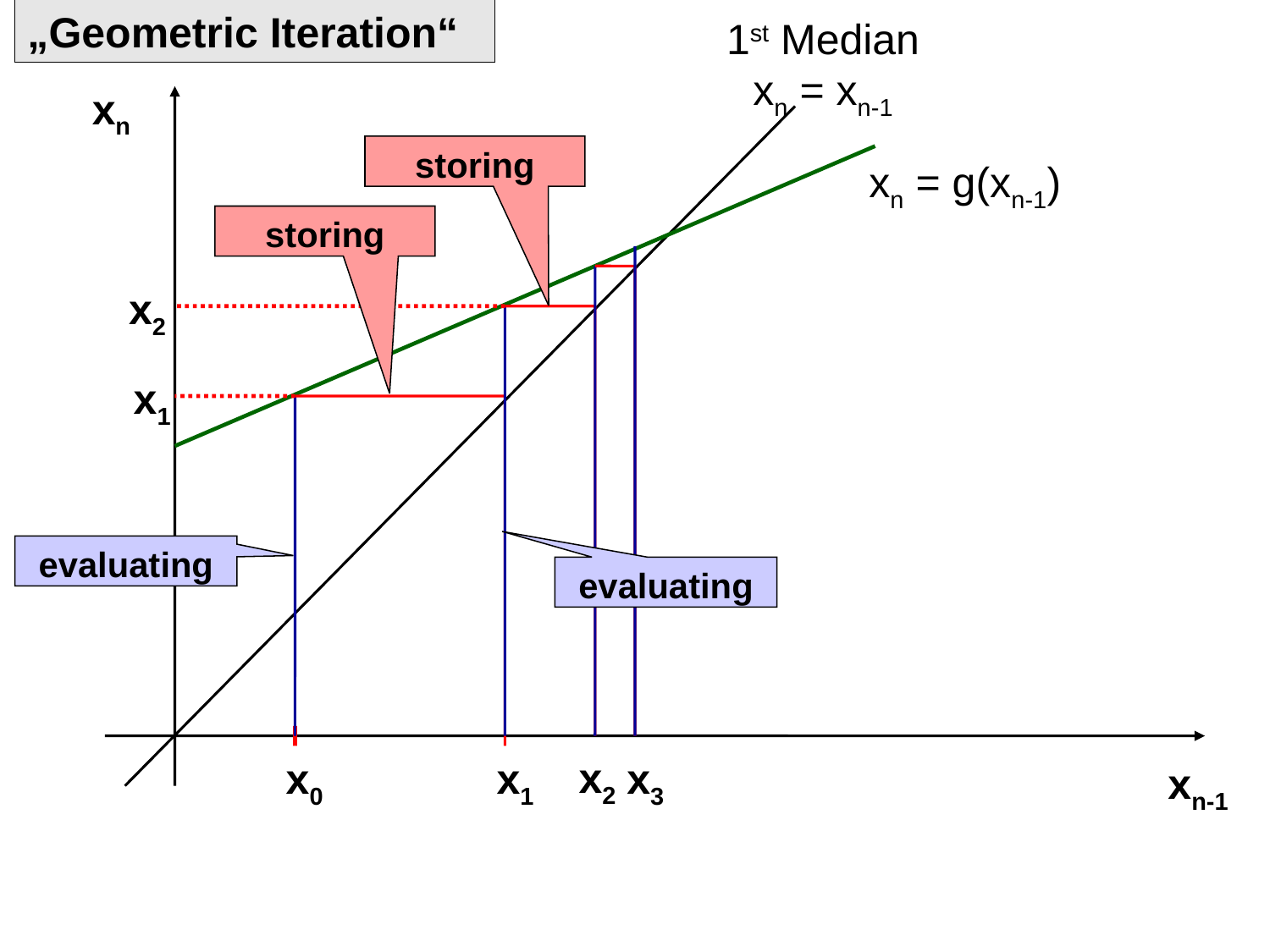

„Geometric Iteration“
1st Median
xn = xn-1
xn

storing

xn = g(xn-1)
storing

x2

x1

evaluating
evaluating

x2
x0
x1
x3
xn-1